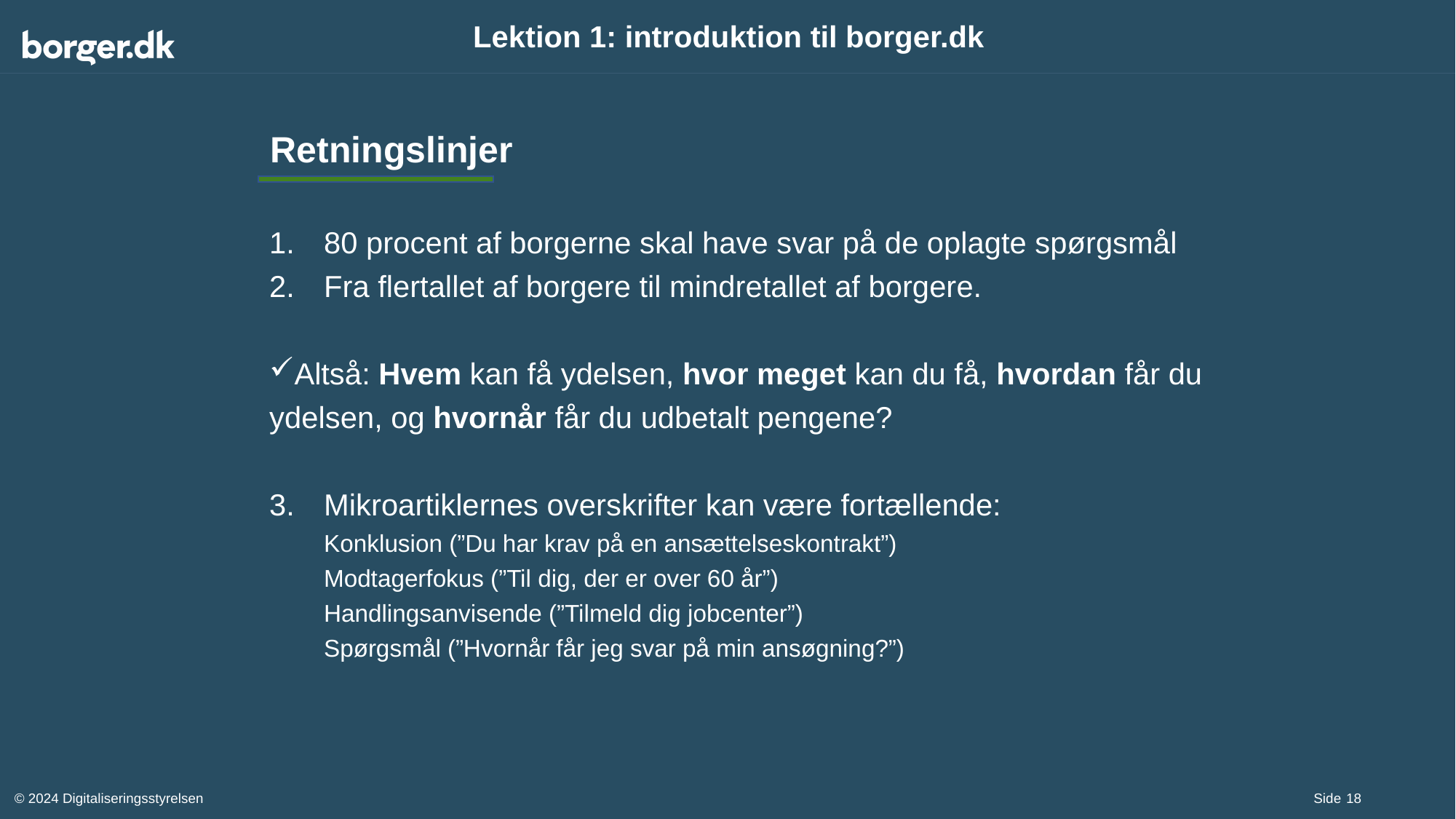

# Lektion 1: introduktion til borger.dk
Retningslinjer

80 procent af borgerne skal have svar på de oplagte spørgsmål
Fra flertallet af borgere til mindretallet af borgere.
Altså: Hvem kan få ydelsen, hvor meget kan du få, hvordan får du ydelsen, og hvornår får du udbetalt pengene?
Mikroartiklernes overskrifter kan være fortællende:
Konklusion (”Du har krav på en ansættelseskontrakt”)
Modtagerfokus (”Til dig, der er over 60 år”)
Handlingsanvisende (”Tilmeld dig jobcenter”)
Spørgsmål (”Hvornår får jeg svar på min ansøgning?”)